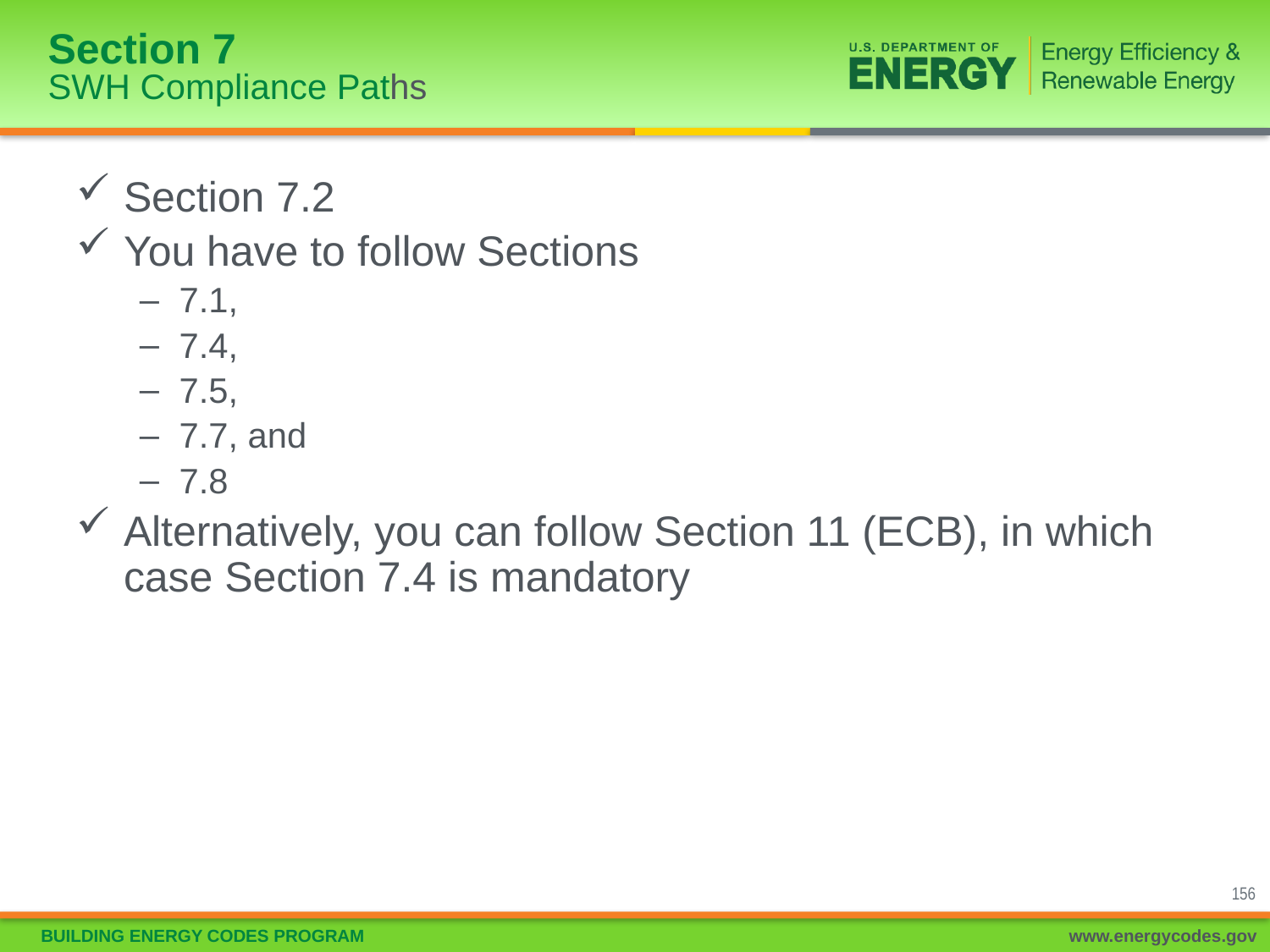

# Section 7 SWH Compliance Paths
Section 7.2
You have to follow Sections
7.1,
7.4,
7.5,
7.7, and
7.8
Alternatively, you can follow Section 11 (ECB), in which case Section 7.4 is mandatory